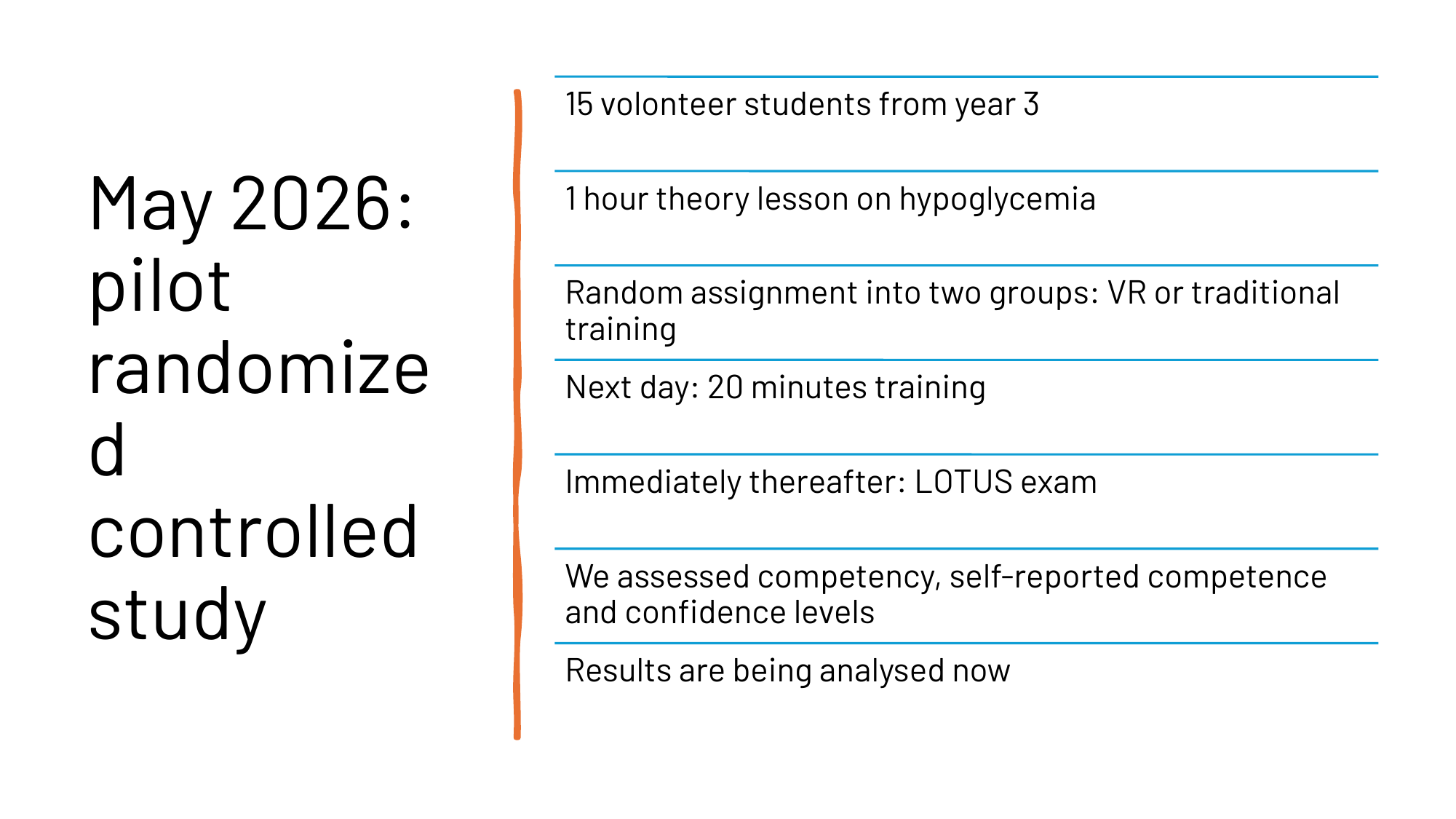

15 volonteer students from year 3
1 hour theory lesson on hypoglycemia
Random assignment into two groups: VR or traditional training
Next day: 20 minutes training
Immediately thereafter: LOTUS exam
We assessed competency, self-reported competence and confidence levels
Results are being analysed now
# May 2026: pilot randomized controlled study